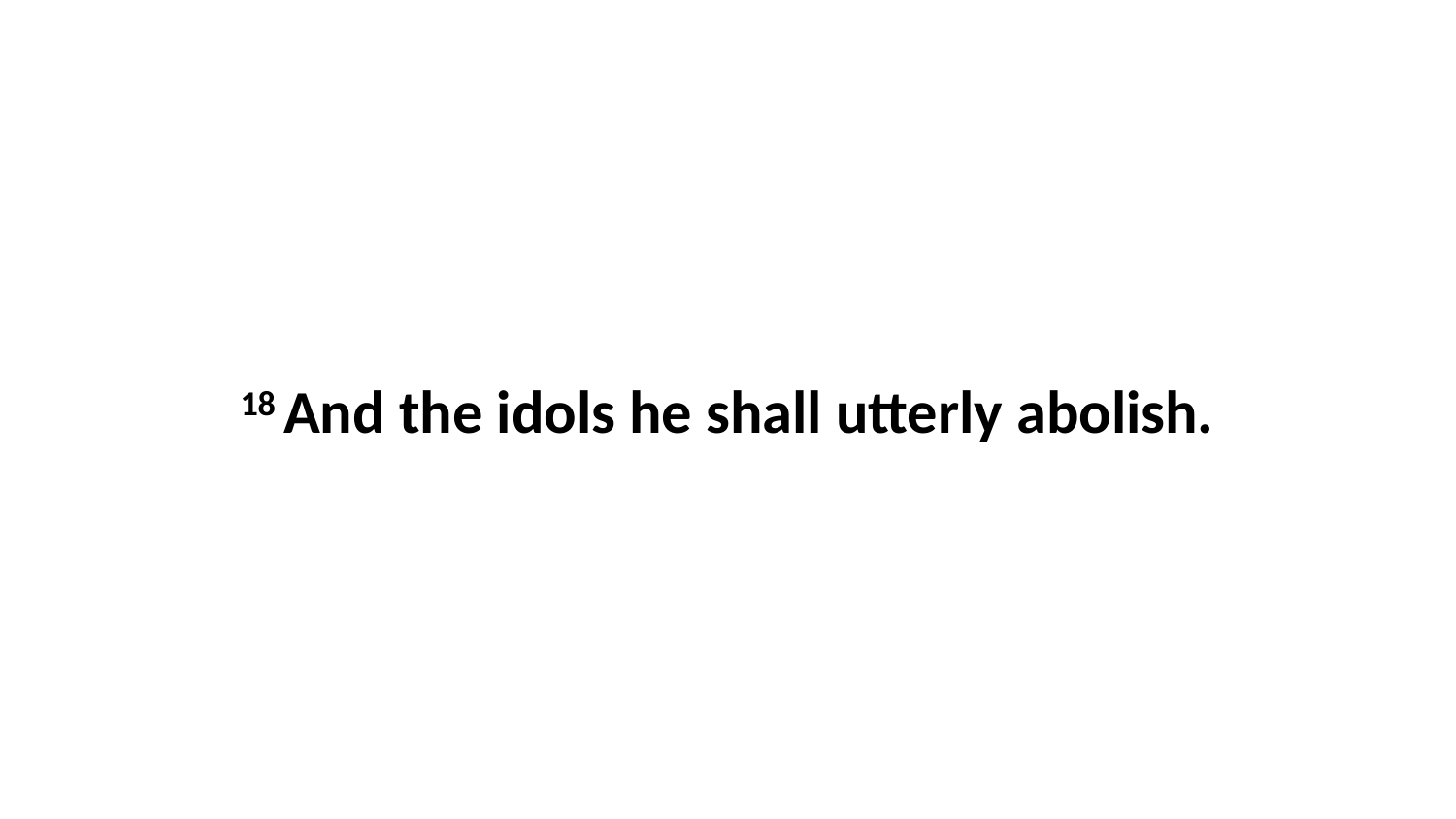

18 And the idols he shall utterly abolish.